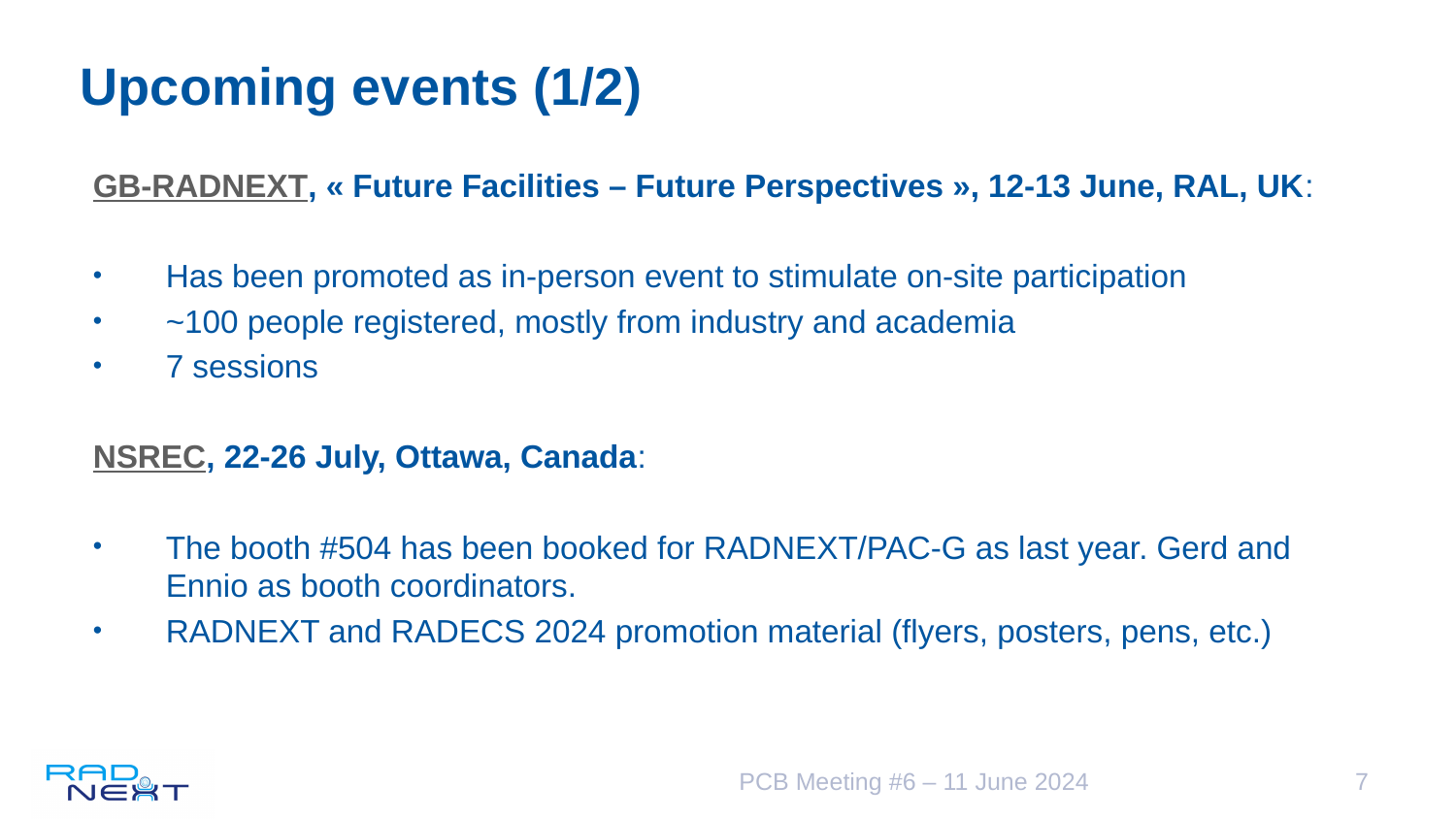

# Upcoming events (1/2)
GB-RADNEXT, « Future Facilities – Future Perspectives », 12-13 June, RAL, UK:

Has been promoted as in-person event to stimulate on-site participation
~100 people registered, mostly from industry and academia
7 sessions

NSREC, 22-26 July, Ottawa, Canada:

The booth #504 has been booked for RADNEXT/PAC-G as last year. Gerd and Ennio as booth coordinators.
RADNEXT and RADECS 2024 promotion material (flyers, posters, pens, etc.)
PCB Meeting #6 – 11 June 2024
7